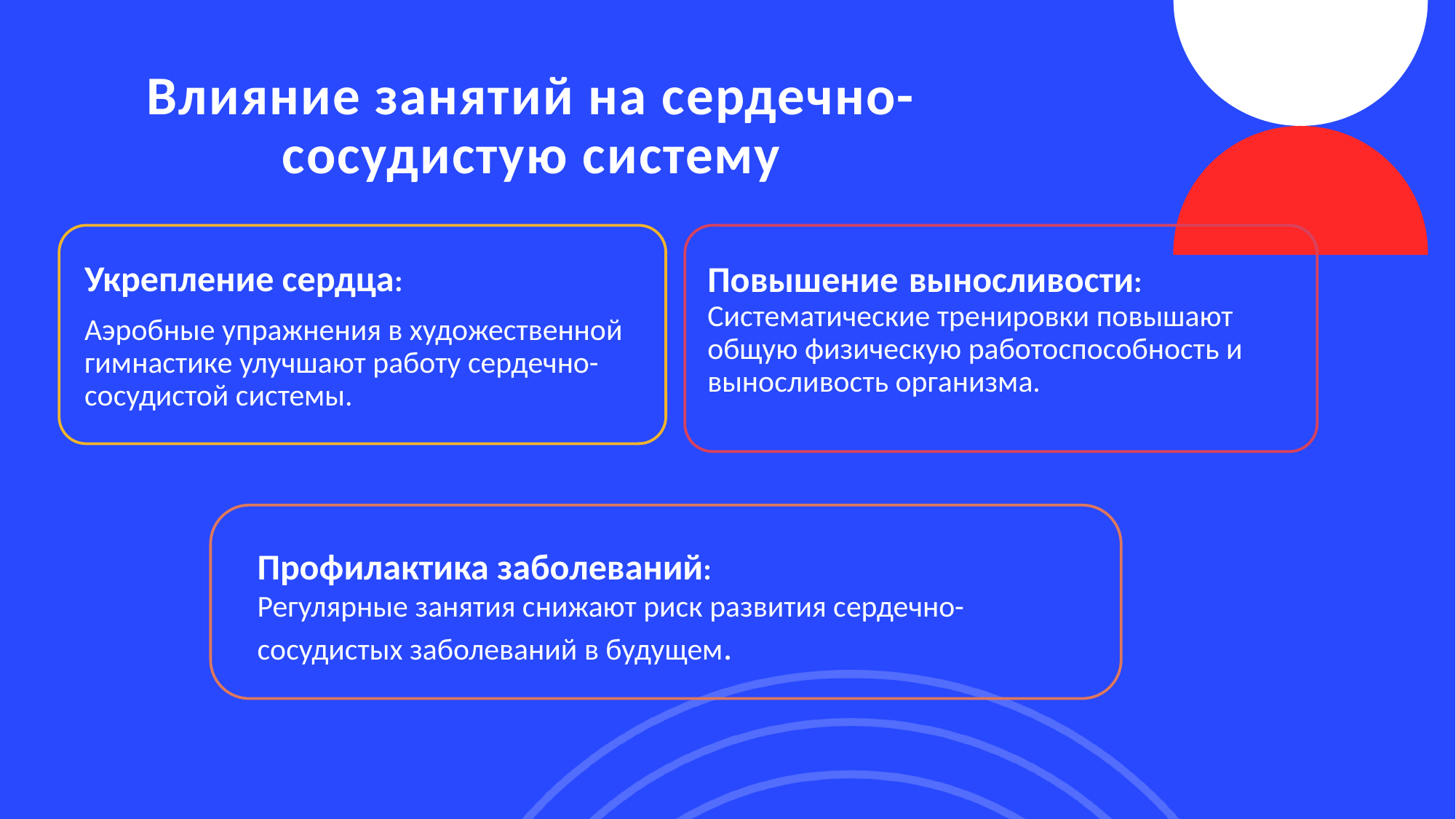

# Влияние занятий на сердечно-сосудистую систему

Укрепление сердца:
Аэробные упражнения в художественной гимнастике улучшают работу сердечно-сосудистой системы.

Повышение выносливости: Систематические тренировки повышают общую физическую работоспособность и выносливость организма.

Профилактика заболеваний:
Регулярные занятия снижают риск развития сердечно-сосудистых заболеваний в будущем.